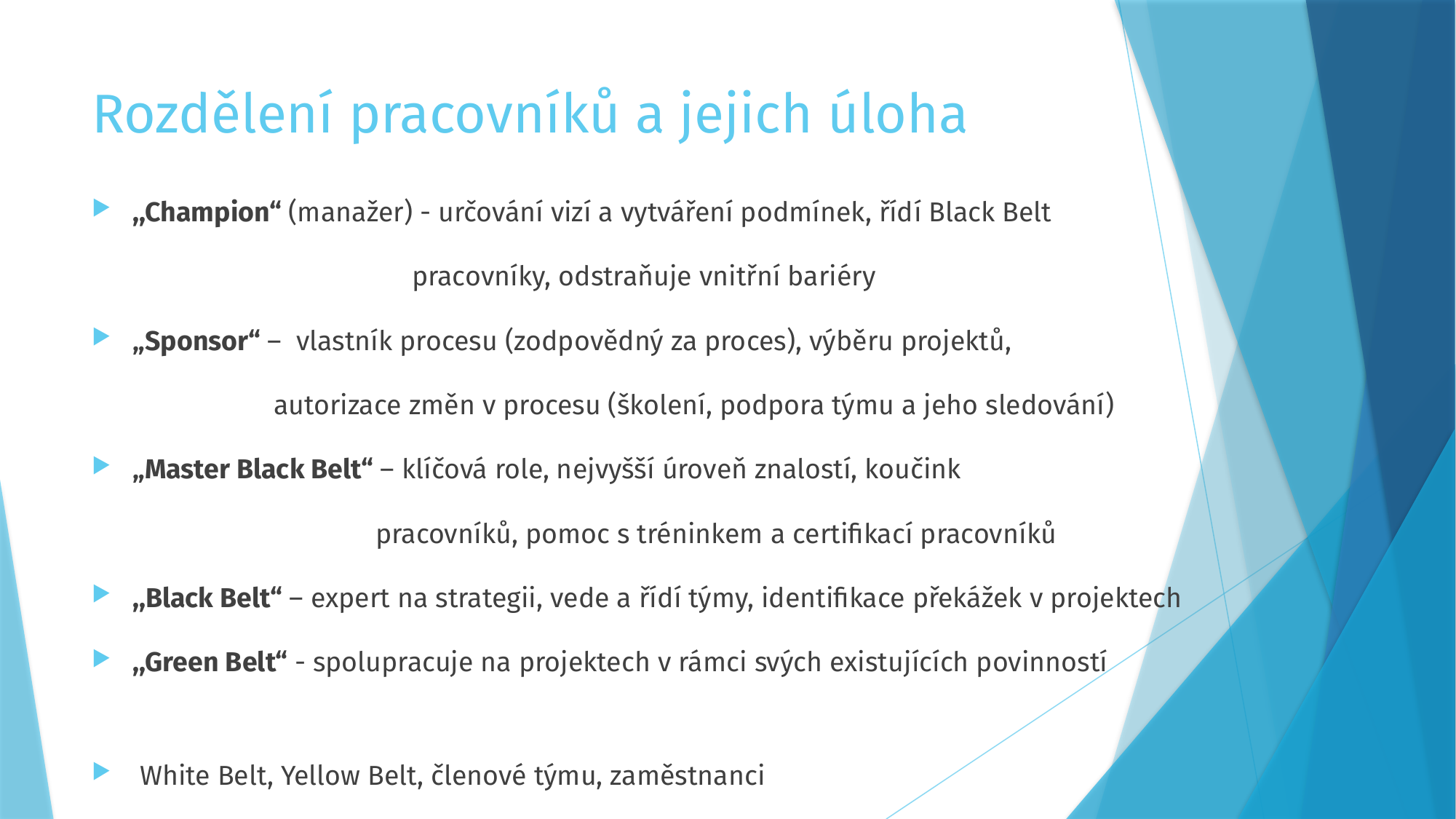

# Rozdělení pracovníků a jejich úloha
,,Champion“ (manažer) - určování vizí a vytváření podmínek, řídí Black Belt
                                            pracovníky, odstraňuje vnitřní bariéry
„Sponsor“ –  vlastník procesu (zodpovědný za proces), výběru projektů,
                         autorizace změn v procesu (školení, podpora týmu a jeho sledování)
„Master Black Belt“ – klíčová role, nejvyšší úroveň znalostí, koučink
                                       pracovníků, pomoc s tréninkem a certifikací pracovníků
,,Black Belt“ – expert na strategii, vede a řídí týmy, identifikace překážek v projektech
,,Green Belt“ - spolupracuje na projektech v rámci svých existujících povinností
 White Belt, Yellow Belt, členové týmu, zaměstnanci